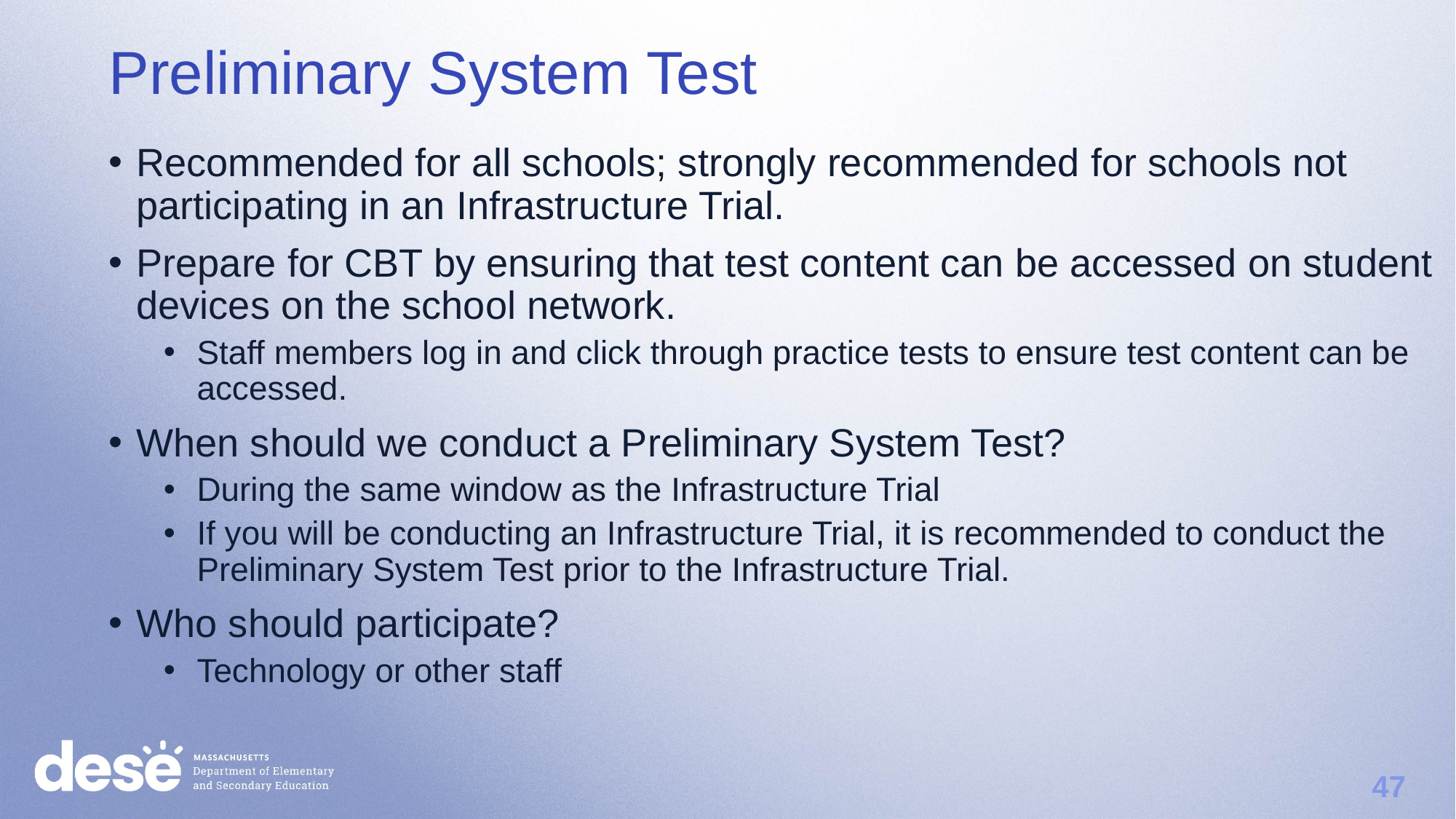

Preliminary System Test
Recommended for all schools; strongly recommended for schools not participating in an Infrastructure Trial.
Prepare for CBT by ensuring that test content can be accessed on student devices on the school network.
Staff members log in and click through practice tests to ensure test content can be accessed.
When should we conduct a Preliminary System Test?
During the same window as the Infrastructure Trial
If you will be conducting an Infrastructure Trial, it is recommended to conduct the Preliminary System Test prior to the Infrastructure Trial.
Who should participate?
Technology or other staff